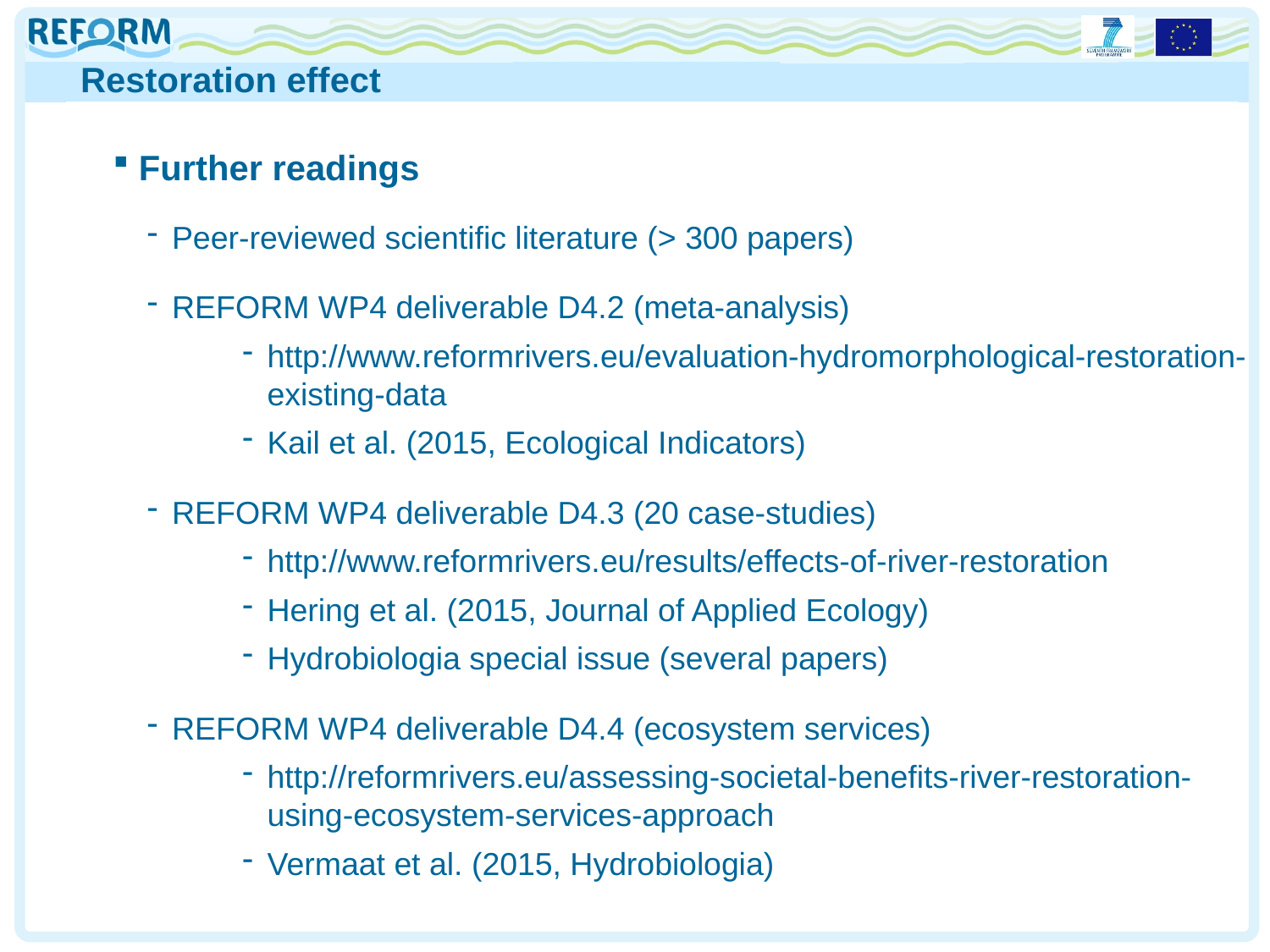

Restoration effect
Further readings
Peer-reviewed scientific literature (> 300 papers)
REFORM WP4 deliverable D4.2 (meta-analysis)
http://www.reformrivers.eu/evaluation-hydromorphological-restoration-existing-data
Kail et al. (2015, Ecological Indicators)
REFORM WP4 deliverable D4.3 (20 case-studies)
http://www.reformrivers.eu/results/effects-of-river-restoration
Hering et al. (2015, Journal of Applied Ecology)
Hydrobiologia special issue (several papers)
REFORM WP4 deliverable D4.4 (ecosystem services)
http://reformrivers.eu/assessing-societal-benefits-river-restoration-using-ecosystem-services-approach
Vermaat et al. (2015, Hydrobiologia)